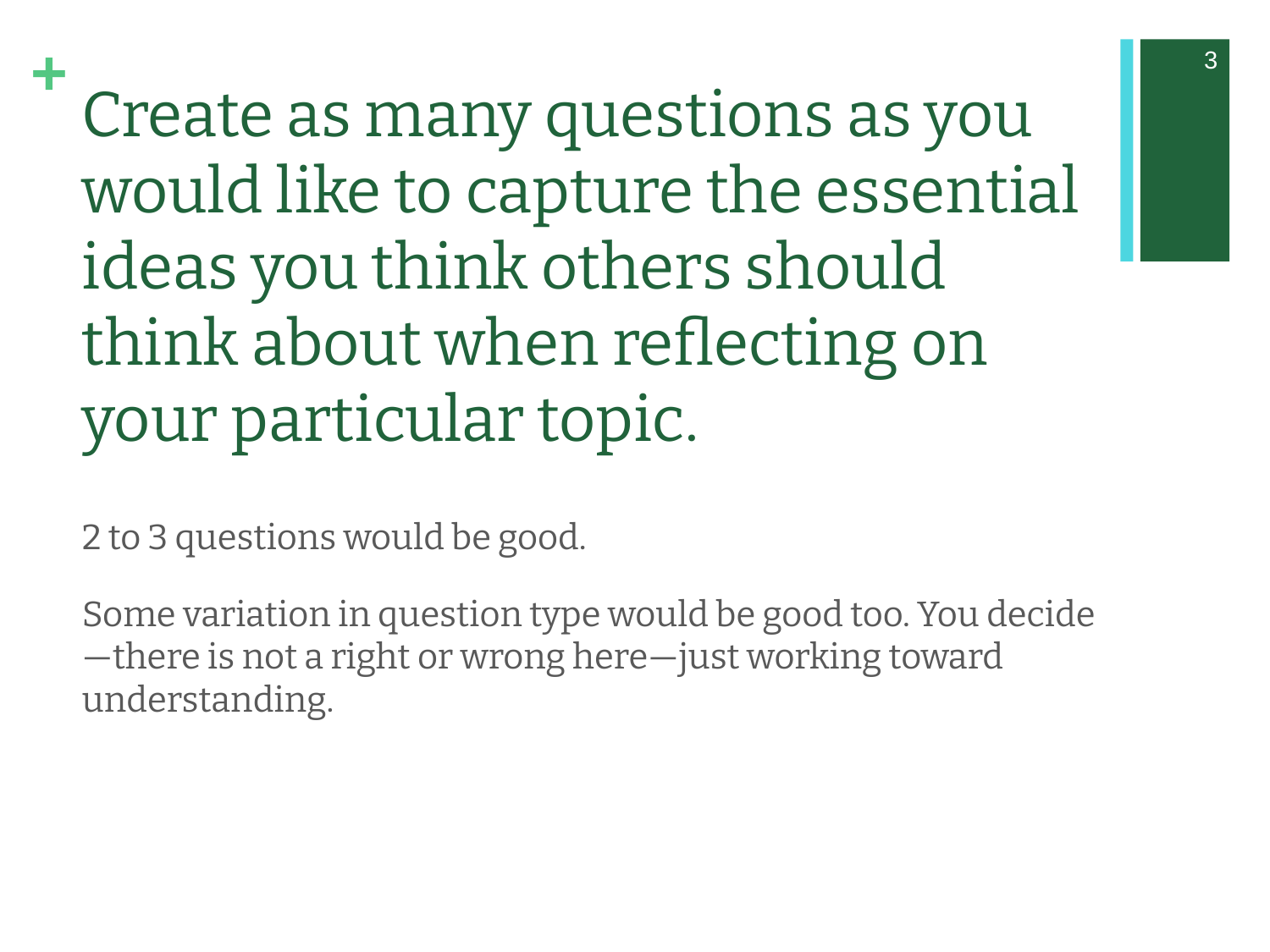

3
# Create as many questions as you would like to capture the essential ideas you think others should think about when reflecting on your particular topic.
2 to 3 questions would be good.
Some variation in question type would be good too. You decide—there is not a right or wrong here—just working toward understanding.